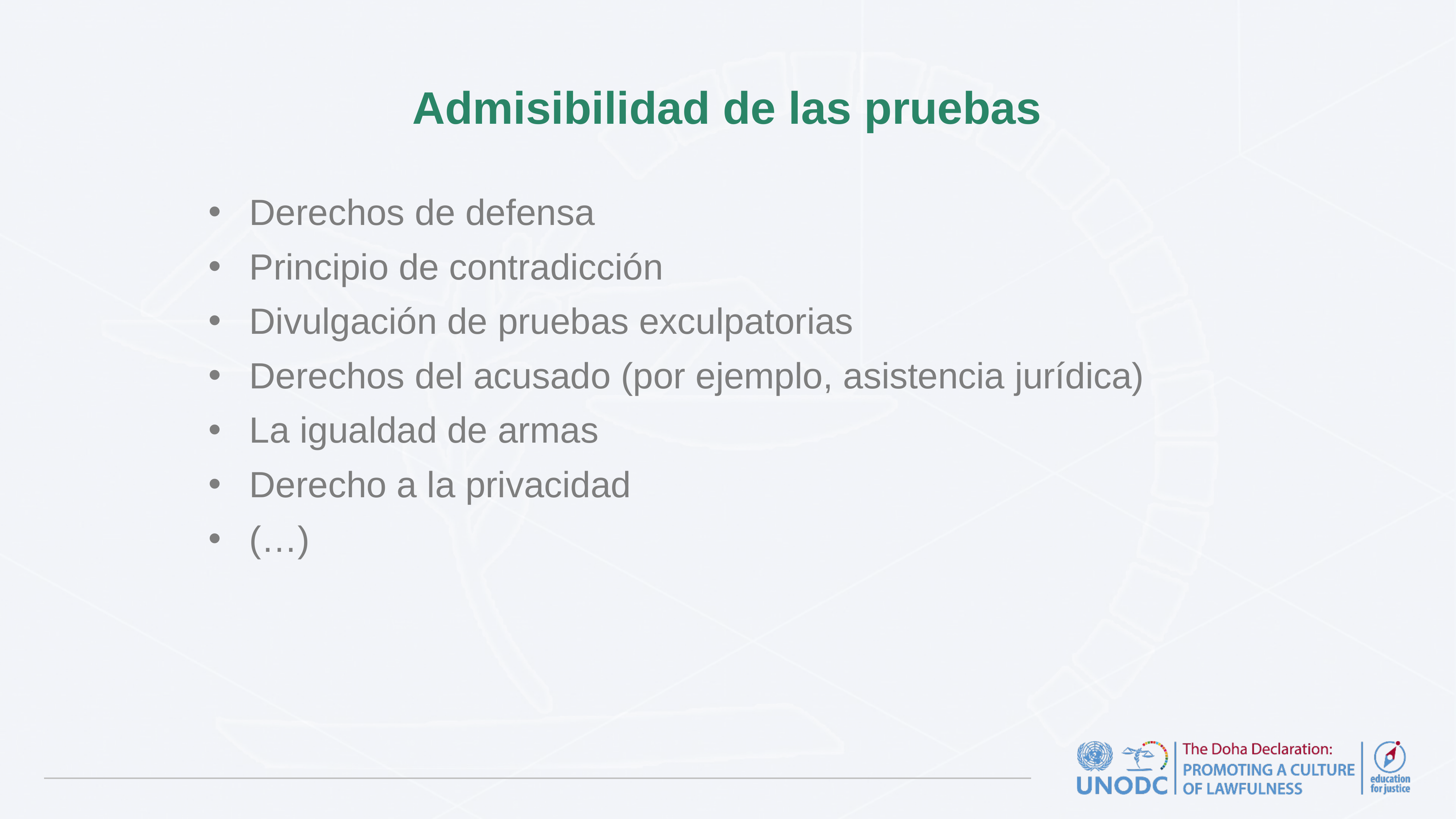

# Admisibilidad de las pruebas

Derechos de defensa
Principio de contradicción
Divulgación de pruebas exculpatorias
Derechos del acusado (por ejemplo, asistencia jurídica)
La igualdad de armas
Derecho a la privacidad
(…)